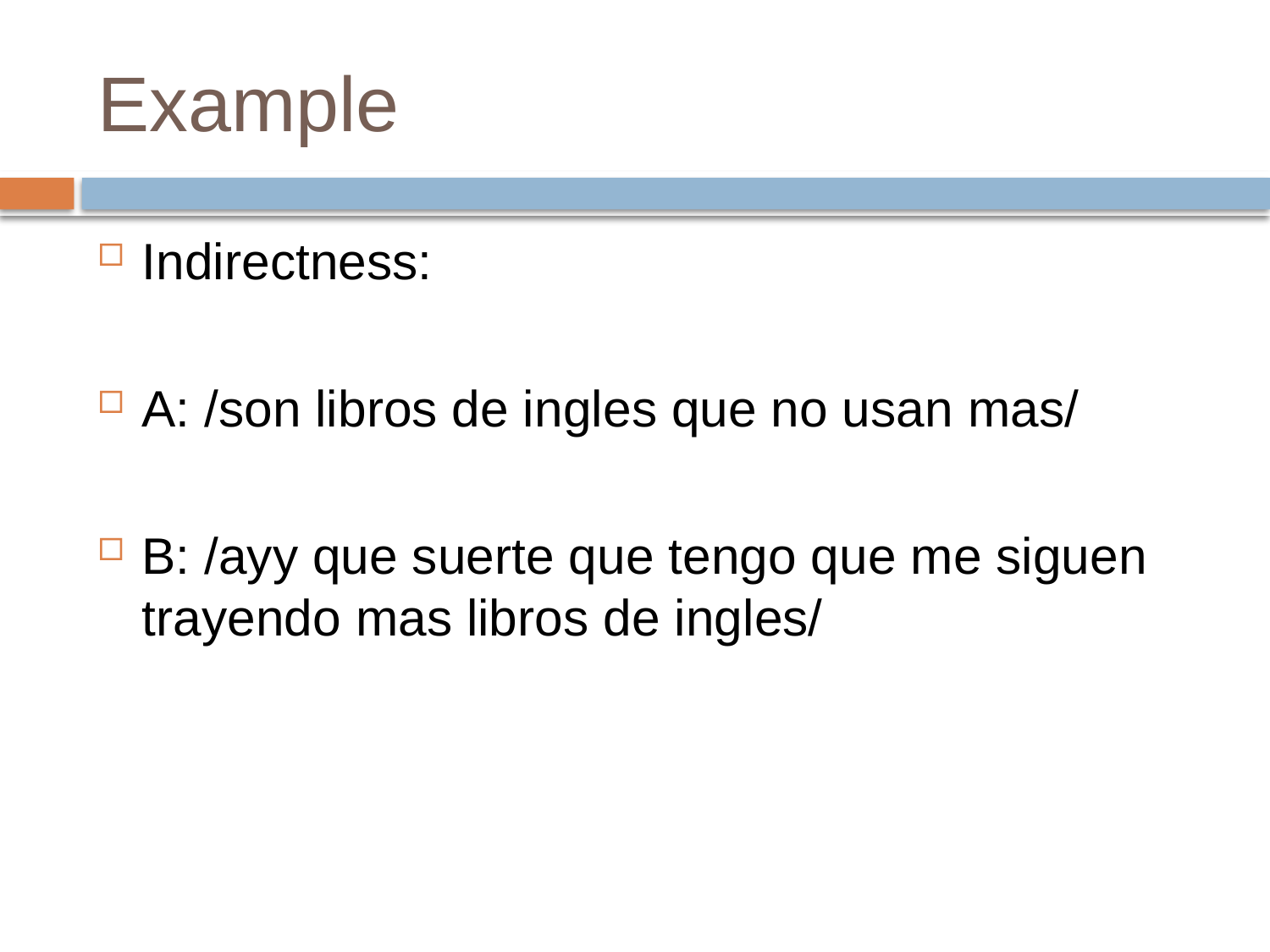

# Example
Indirectness:

A: /son libros de ingles que no usan mas/

B: /ayy que suerte que tengo que me siguen trayendo mas libros de ingles/